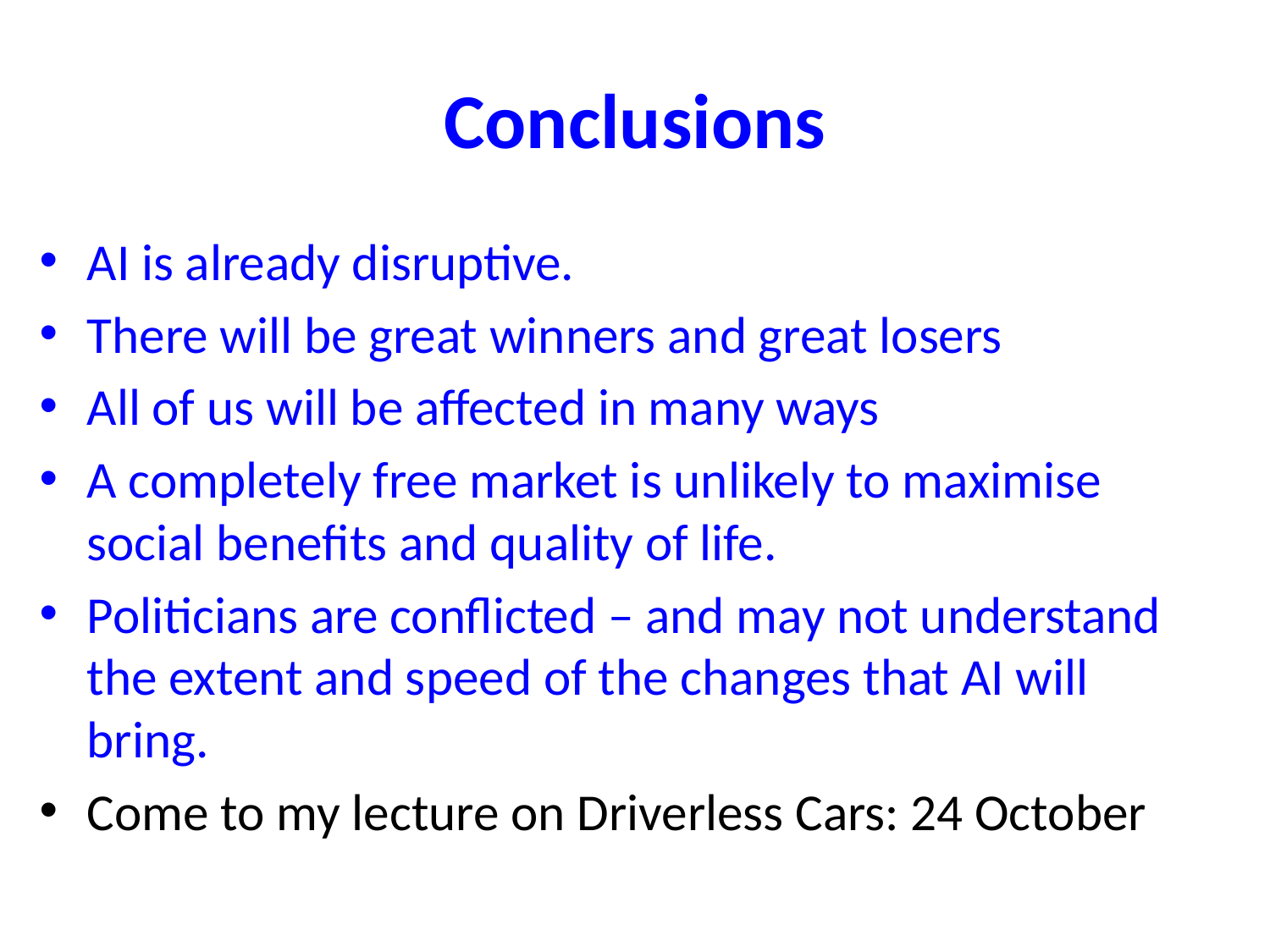

# Conclusions
AI is already disruptive.
There will be great winners and great losers
All of us will be affected in many ways
A completely free market is unlikely to maximise social benefits and quality of life.
Politicians are conflicted – and may not understand the extent and speed of the changes that AI will bring.
Come to my lecture on Driverless Cars: 24 October